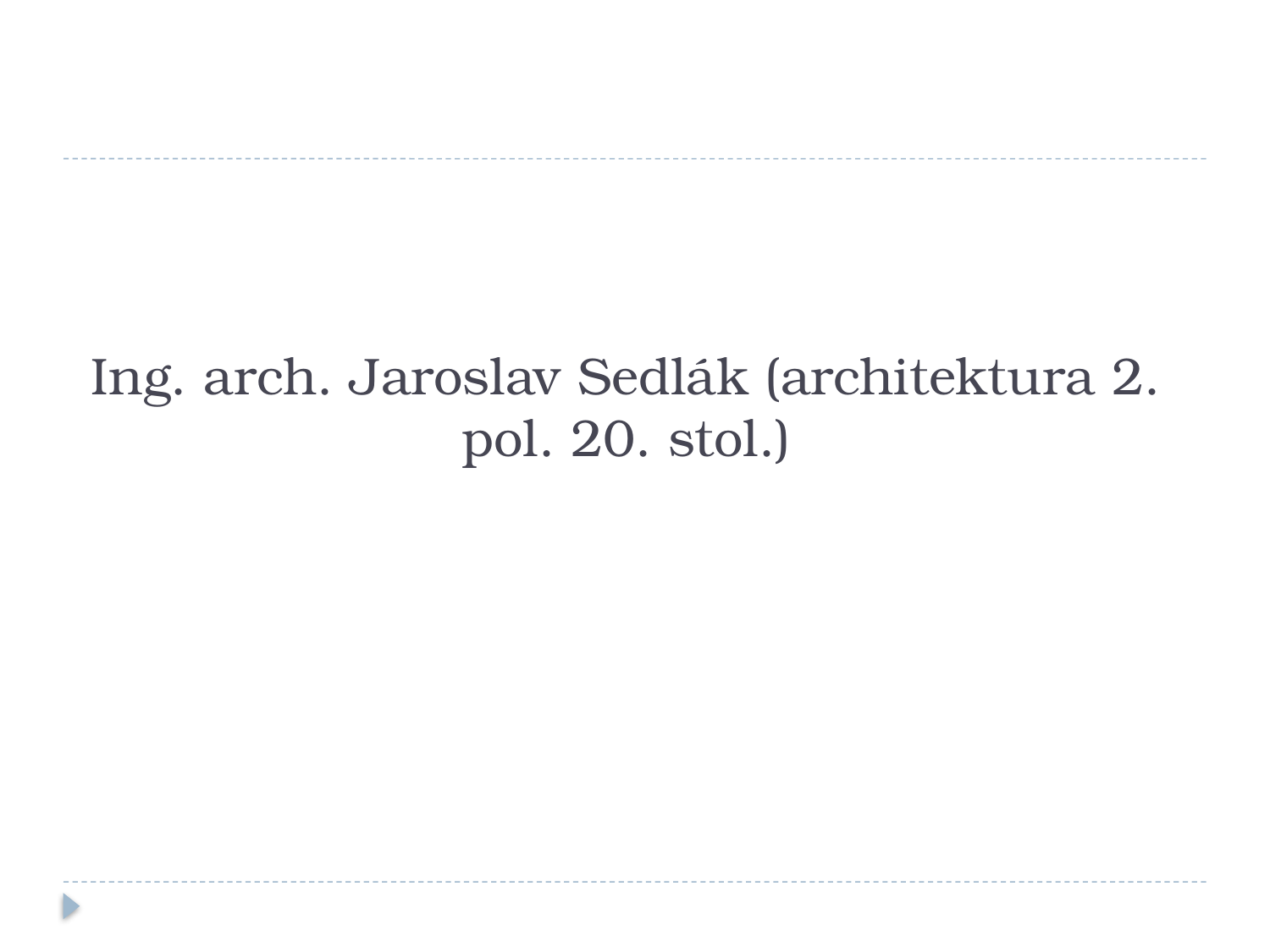

# Ing. arch. Jaroslav Sedlák (architektura 2. pol. 20. stol.)